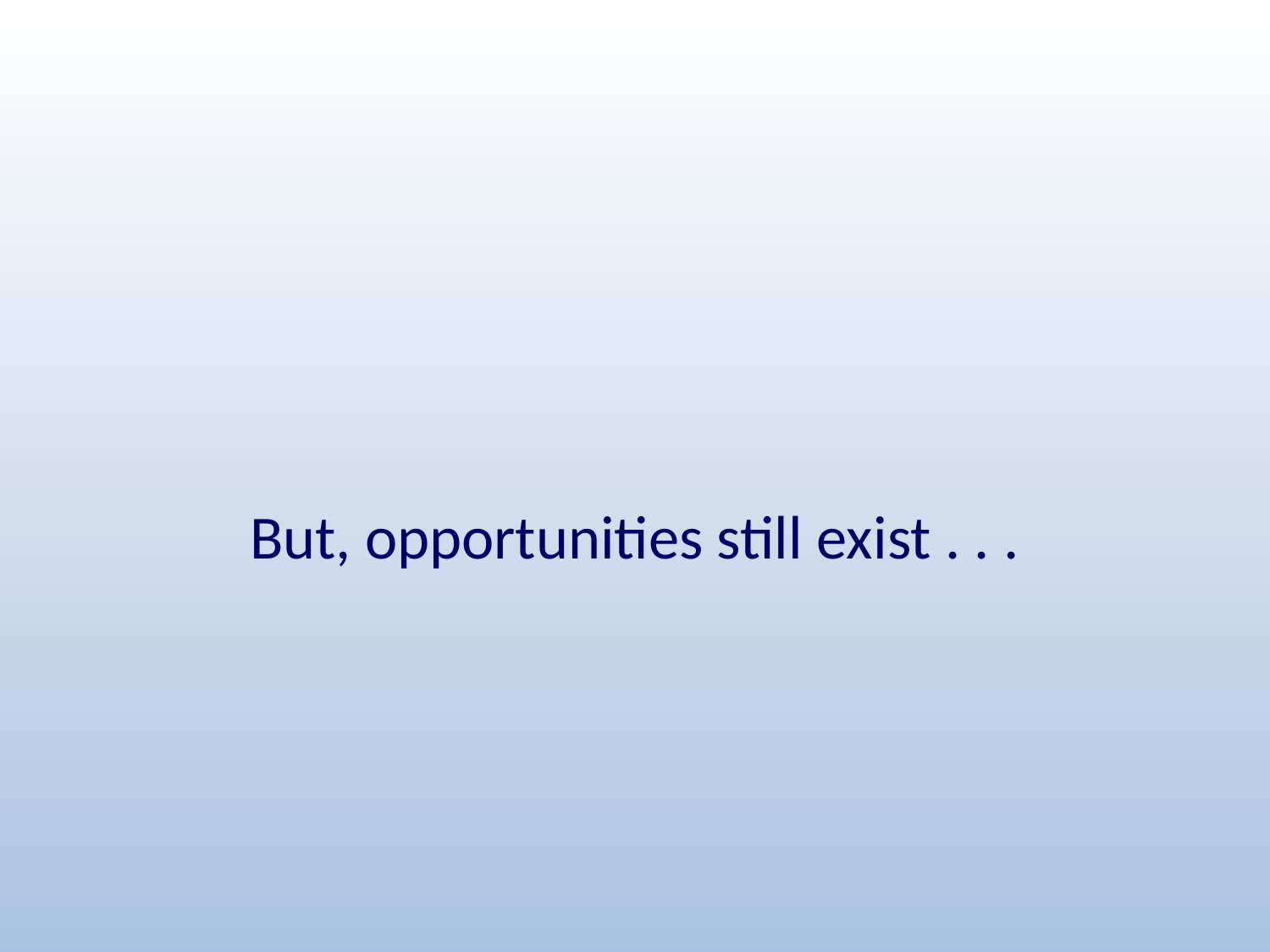

But, opportunities still exist . . .